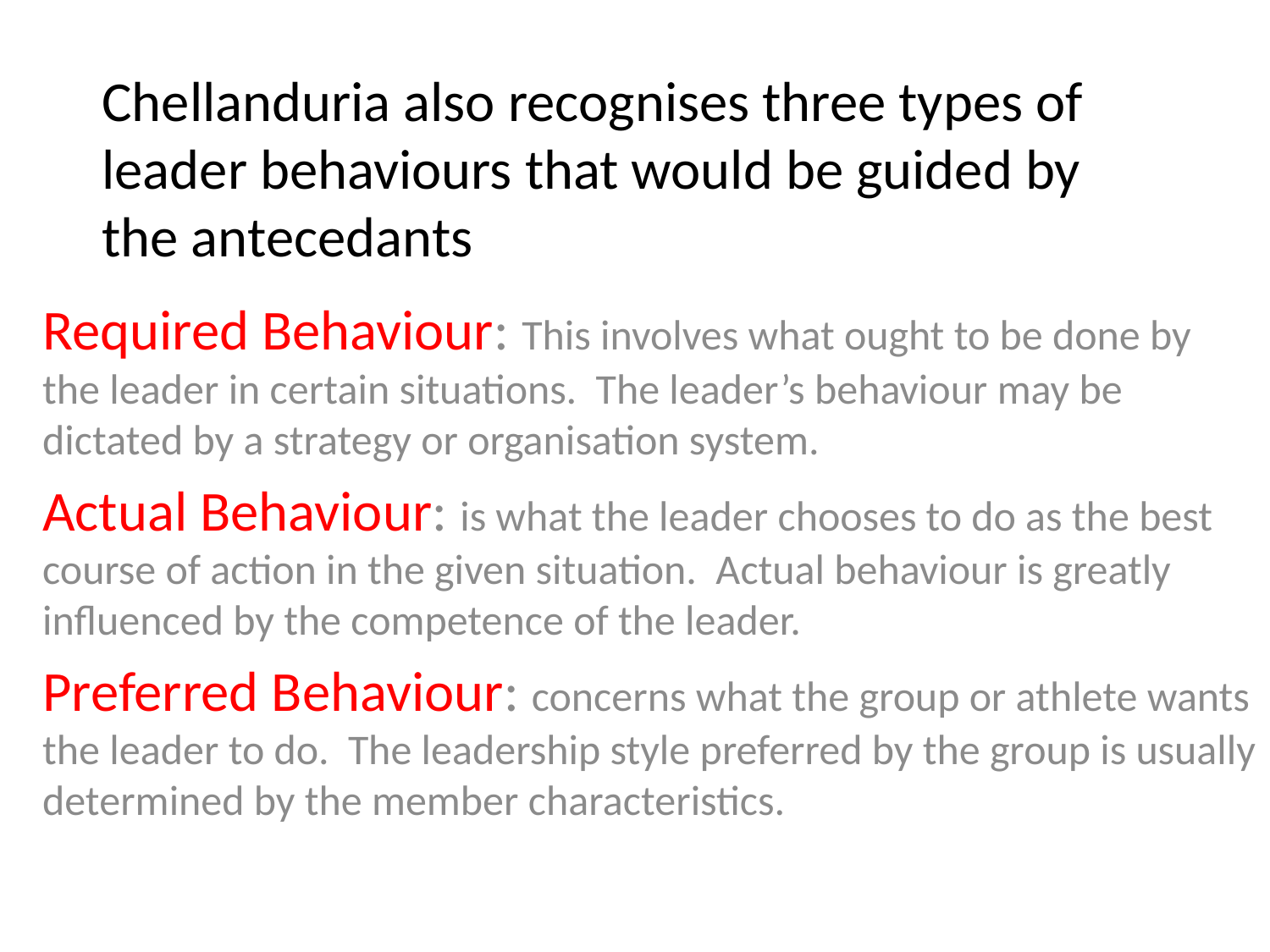

# Chellanduria also recognises three types of leader behaviours that would be guided by the antecedants
Required Behaviour: This involves what ought to be done by the leader in certain situations.  The leader’s behaviour may be dictated by a strategy or organisation system.
Actual Behaviour: is what the leader chooses to do as the best course of action in the given situation.  Actual behaviour is greatly influenced by the competence of the leader.
Preferred Behaviour: concerns what the group or athlete wants the leader to do.  The leadership style preferred by the group is usually determined by the member characteristics.